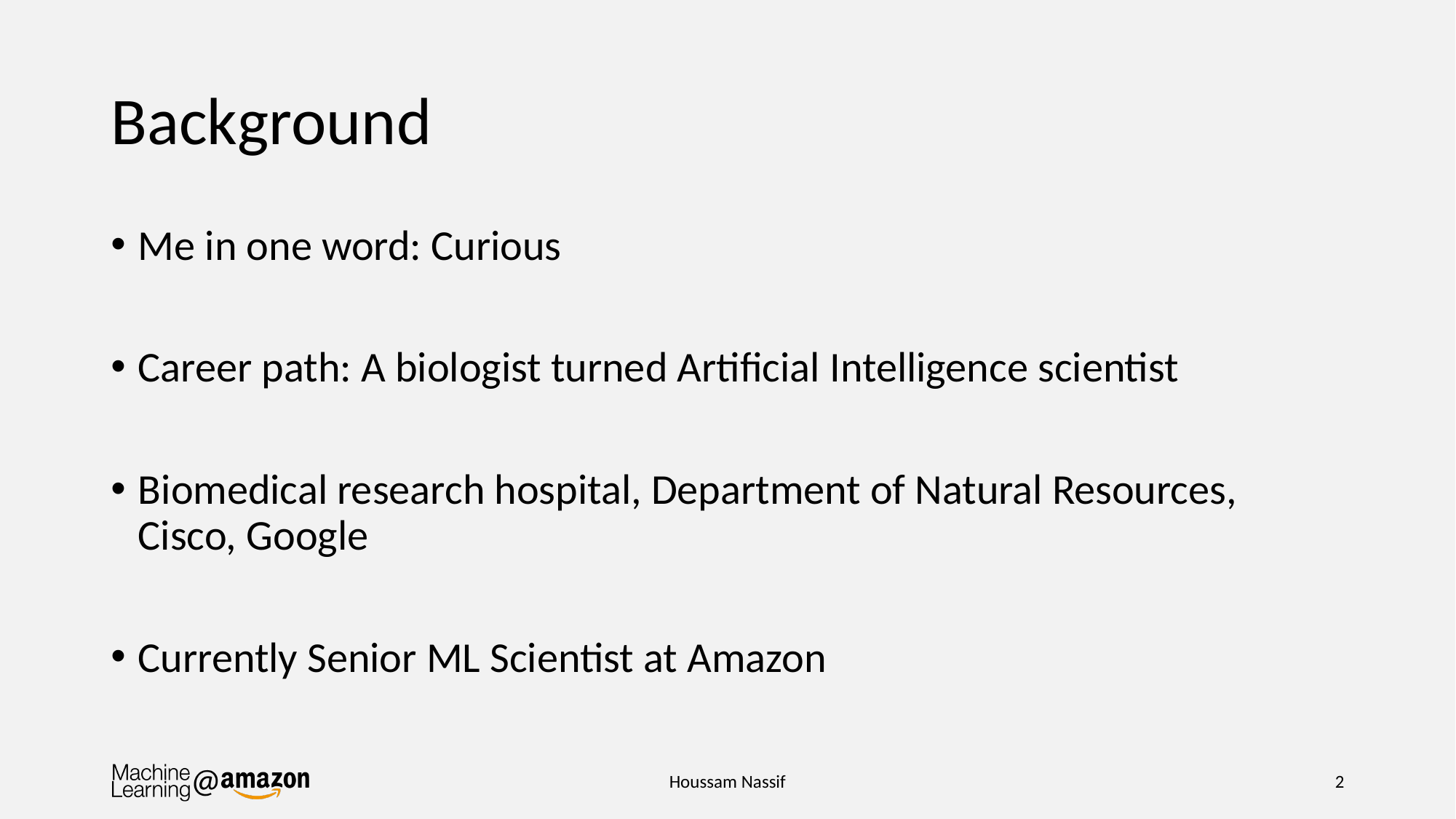

# Background
Me in one word: Curious

Career path: A biologist turned Artificial Intelligence scientist

Biomedical research hospital, Department of Natural Resources, Cisco, Google

Currently Senior ML Scientist at Amazon

Houssam Nassif
2